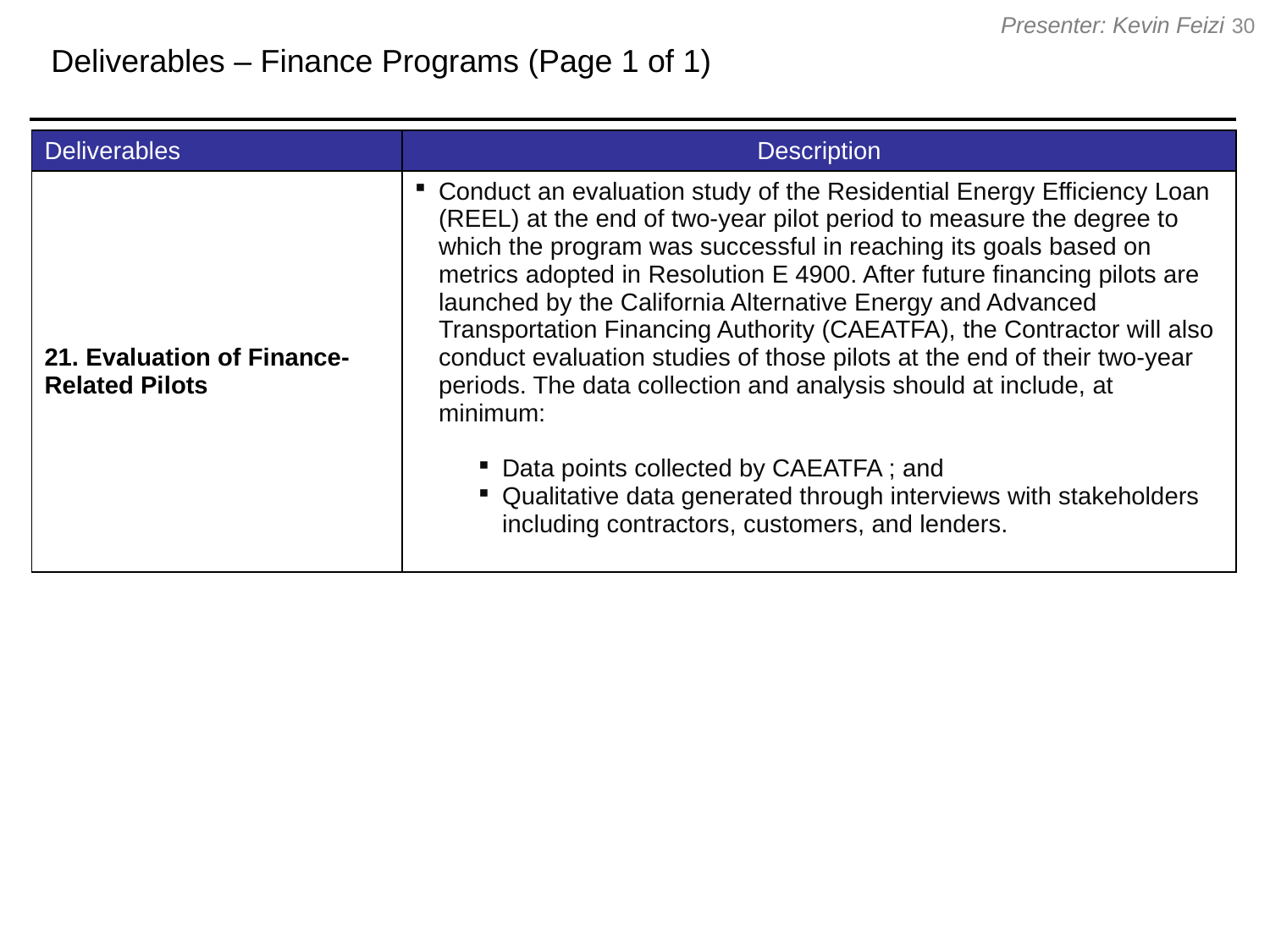

Deliverables – Finance Programs (Page 1 of 1)
30
Presenter: Kevin Feizi
| Deliverables | Description |
| --- | --- |
| 21. Evaluation of Finance-Related Pilots | Conduct an evaluation study of the Residential Energy Efficiency Loan (REEL) at the end of two-year pilot period to measure the degree to which the program was successful in reaching its goals based on metrics adopted in Resolution E 4900. After future financing pilots are launched by the California Alternative Energy and Advanced Transportation Financing Authority (CAEATFA), the Contractor will also conduct evaluation studies of those pilots at the end of their two-year periods. The data collection and analysis should at include, at minimum: Data points collected by CAEATFA ; and Qualitative data generated through interviews with stakeholders including contractors, customers, and lenders. |